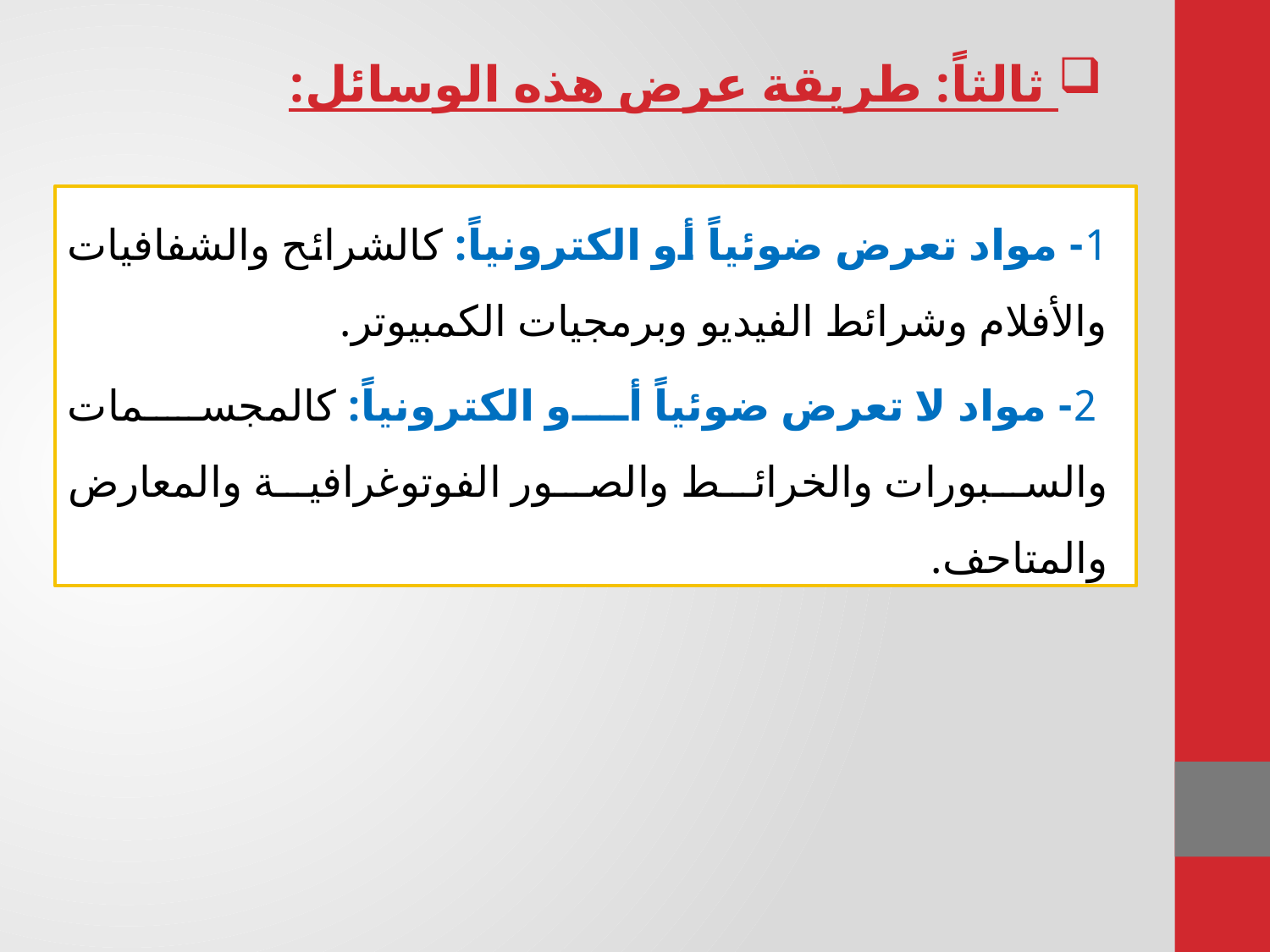

ثالثاً: طريقة عرض هذه الوسائل:
1- مواد تعرض ضوئياً أو الكترونياً: كالشرائح والشفافيات والأفلام وشرائط الفيديو وبرمجيات الكمبيوتر.
 2- مواد لا تعرض ضوئياً أو الكترونياً: كالمجسمات والسبورات والخرائط والصور الفوتوغرافية والمعارض والمتاحف.